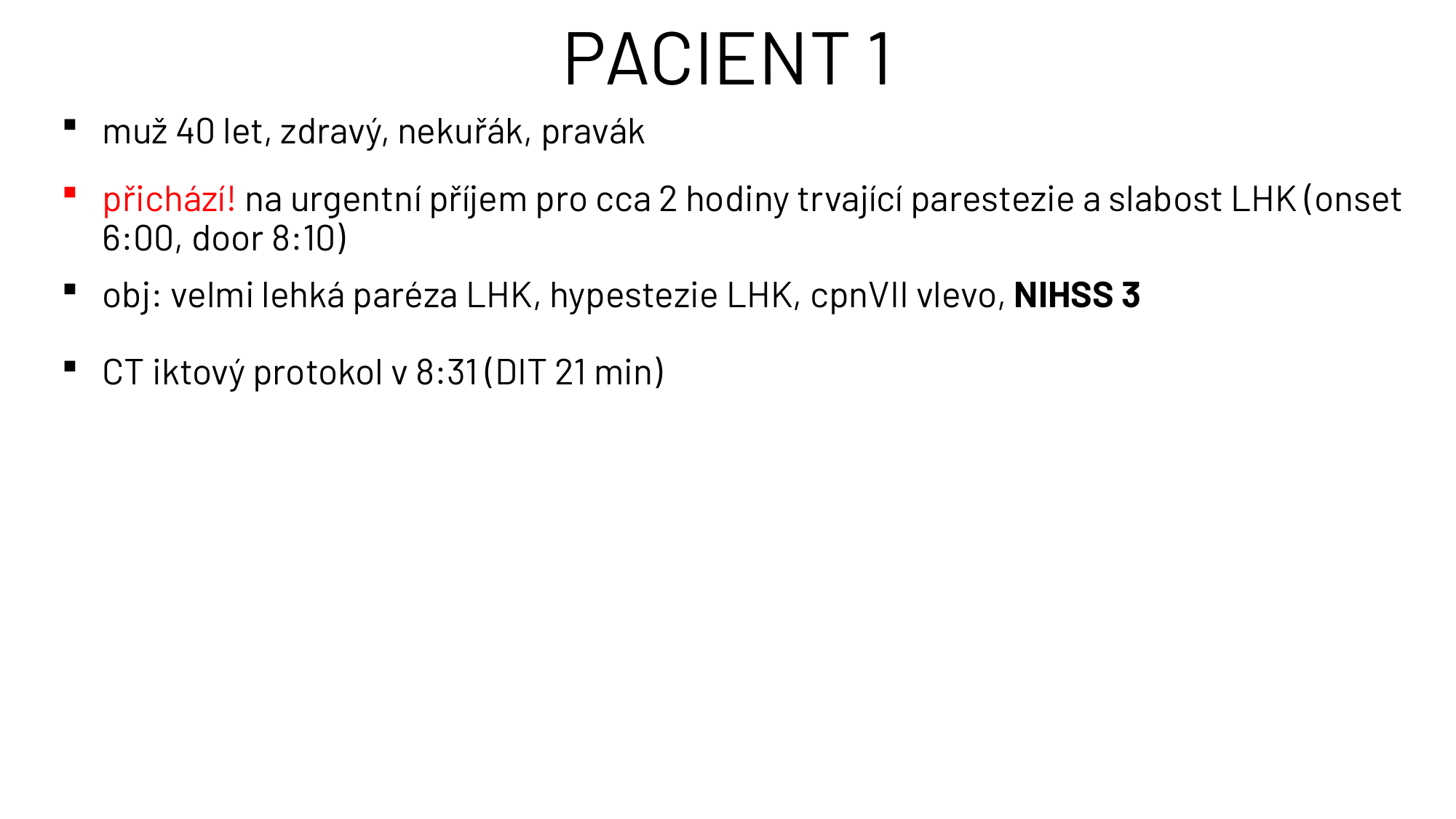

# PACIENT 1
muž 40 let, zdravý, nekuřák, pravák
přichází! na urgentní příjem pro cca 2 hodiny trvající parestezie a slabost LHK (onset 6:00, door 8:10)

obj: velmi lehká paréza LHK, hypestezie LHK, cpnVII vlevo, NIHSS 3
CT iktový protokol v 8:31 (DIT 21 min)